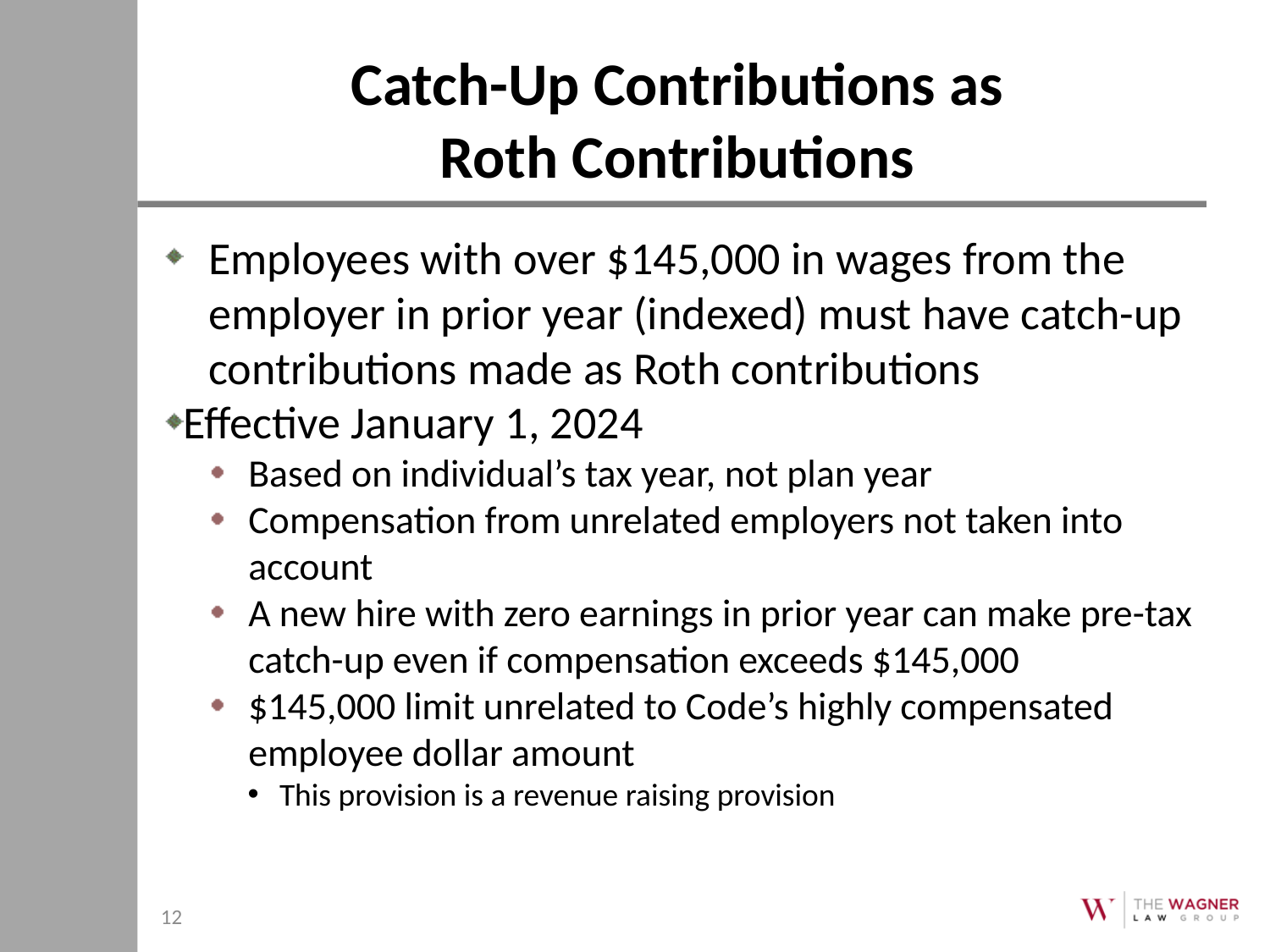

# Catch-Up Contributions as Roth Contributions
Employees with over $145,000 in wages from the employer in prior year (indexed) must have catch-up contributions made as Roth contributions
Effective January 1, 2024
Based on individual’s tax year, not plan year
Compensation from unrelated employers not taken into account
A new hire with zero earnings in prior year can make pre-tax catch-up even if compensation exceeds $145,000
$145,000 limit unrelated to Code’s highly compensated employee dollar amount
This provision is a revenue raising provision

12